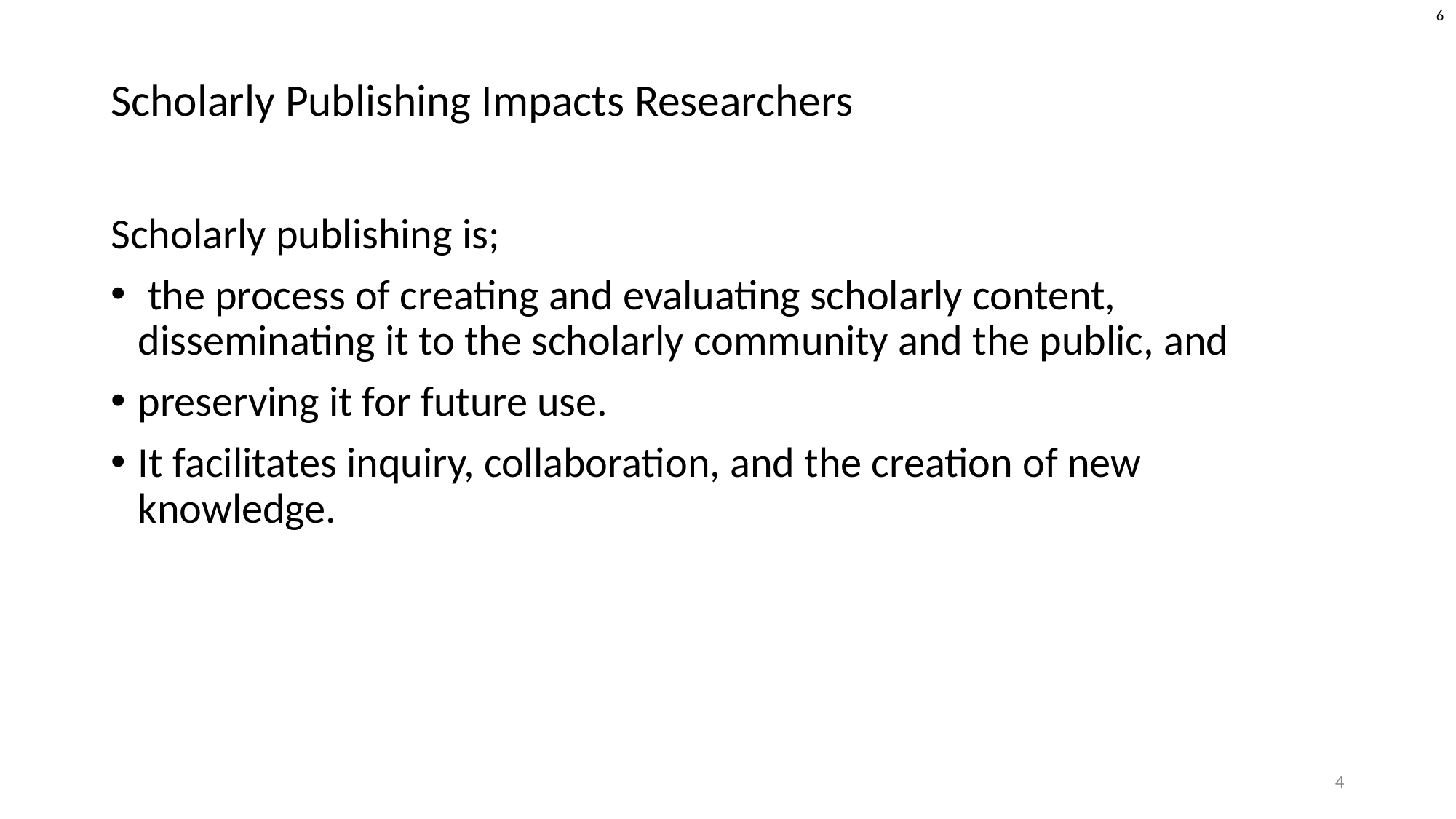

6
# Scholarly Publishing Impacts Researchers
Scholarly publishing is;
 the process of creating and evaluating scholarly content, disseminating it to the scholarly community and the public, and
preserving it for future use.
It facilitates inquiry, collaboration, and the creation of new knowledge.
4